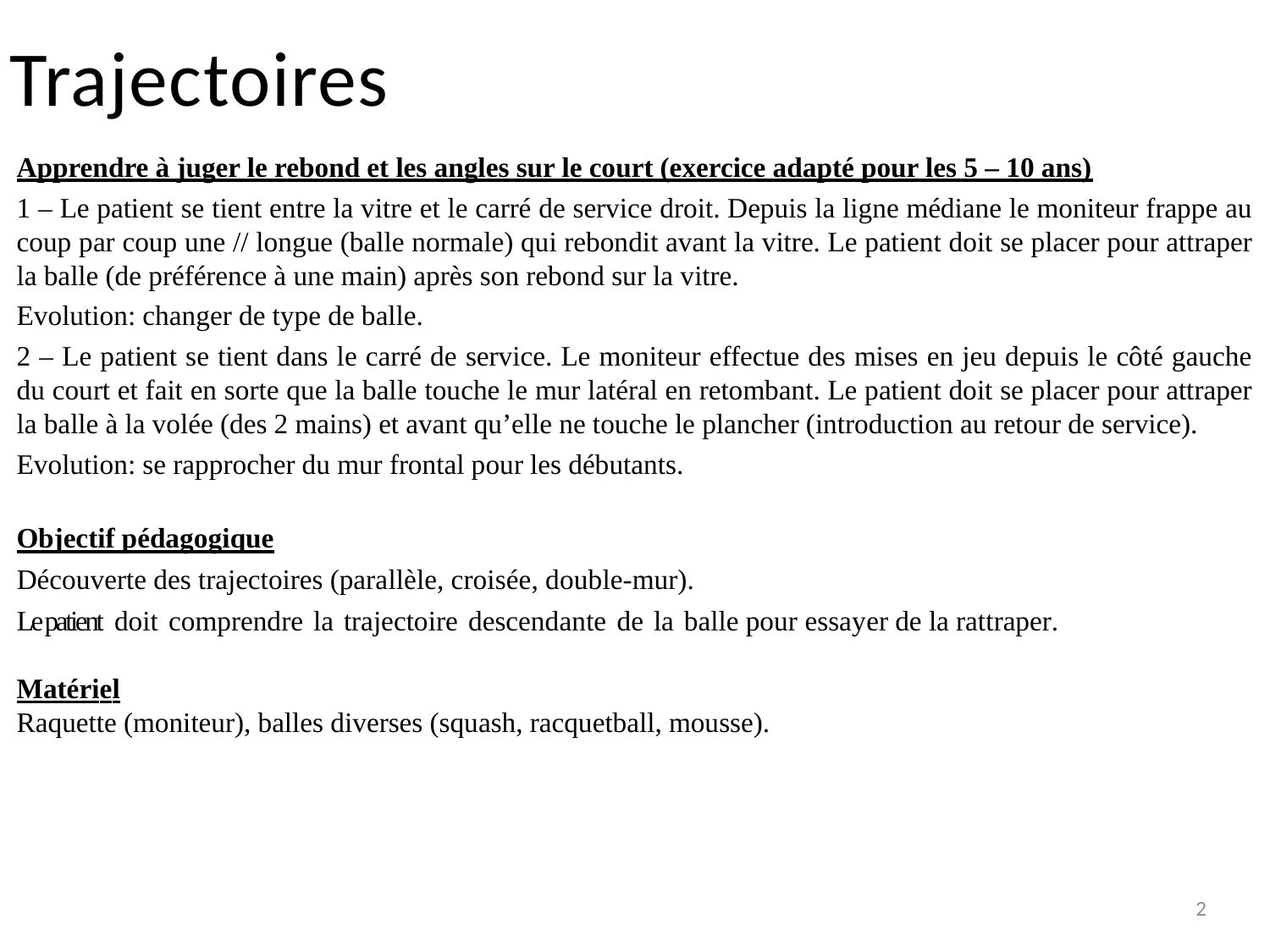

# Trajectoires
Apprendre à juger le rebond et les angles sur le court (exercice adapté pour les 5 – 10 ans)
1 – Le patient se tient entre la vitre et le carré de service droit. Depuis la ligne médiane le moniteur frappe au coup par coup une // longue (balle normale) qui rebondit avant la vitre. Le patient doit se placer pour attraper la balle (de préférence à une main) après son rebond sur la vitre.
Evolution: changer de type de balle.
2 – Le patient se tient dans le carré de service. Le moniteur effectue des mises en jeu depuis le côté gauche du court et fait en sorte que la balle touche le mur latéral en retombant. Le patient doit se placer pour attraper la balle à la volée (des 2 mains) et avant qu’elle ne touche le plancher (introduction au retour de service).
Evolution: se rapprocher du mur frontal pour les débutants.

Objectif pédagogique
Découverte des trajectoires (parallèle, croisée, double-mur).
Le patient doit comprendre la trajectoire descendante de la balle pour essayer de la rattraper.

Matériel
Raquette (moniteur), balles diverses (squash, racquetball, mousse).
2